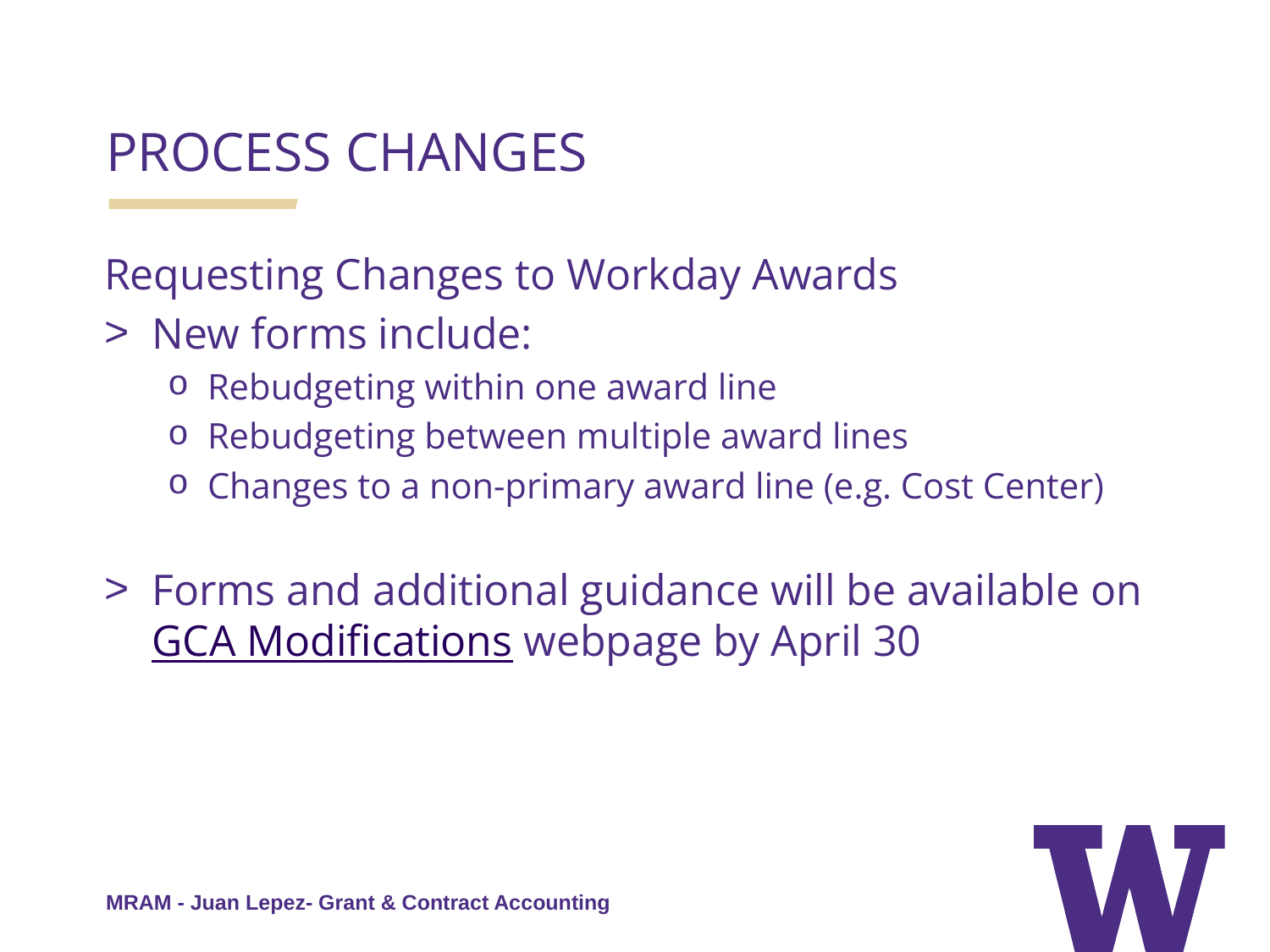

PROCESS CHANGES
Requesting Changes to Workday Awards
New forms include:
Rebudgeting within one award line
Rebudgeting between multiple award lines
Changes to a non-primary award line (e.g. Cost Center)

Forms and additional guidance will be available on GCA Modifications webpage by April 30

MRAM - Juan Lepez- Grant & Contract Accounting